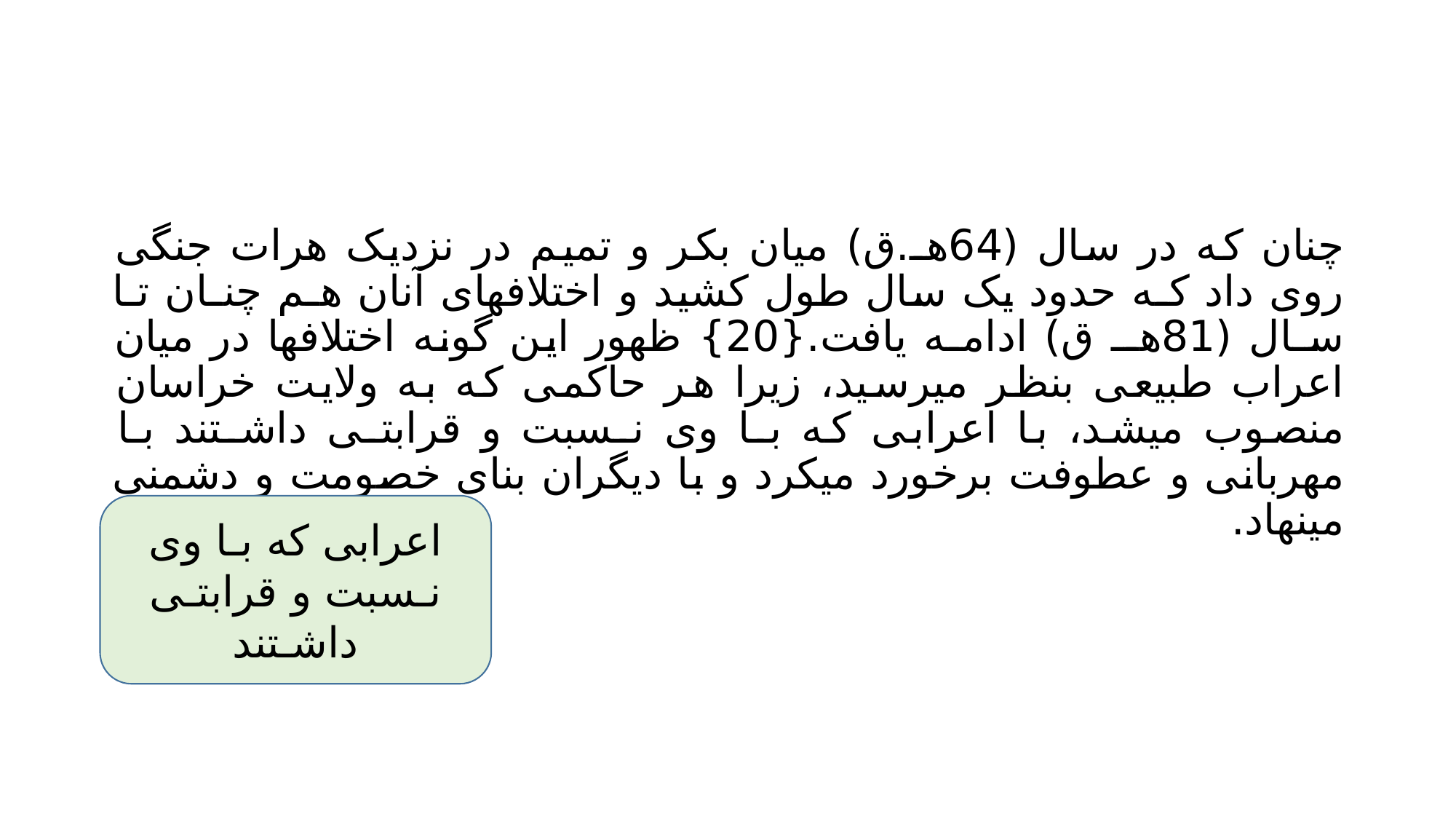

#
چنان که در سال (64هـ.ق) میان بکر و تمیم در نزدیک هرات جنگی روی داد کـه حدود یک سال طول کشید و اختلافهای آنان هـم چنـان تـا سـال (81هــ ق) ادامـه یافت.{20} ظهور این گونه اختلافها در میان اعراب طبیعی بنظر میرسید، زیرا هر حاکمی که به ولایت خراسان منصوب میشد، با اعرابی که بـا وی نـسبت و قرابتـی داشـتند بـا مهربانی و عطوفت برخورد میکرد و با دیگران بنای خصومت و دشمنی مینهاد.
اعرابی که بـا وی نـسبت و قرابتـی داشـتند